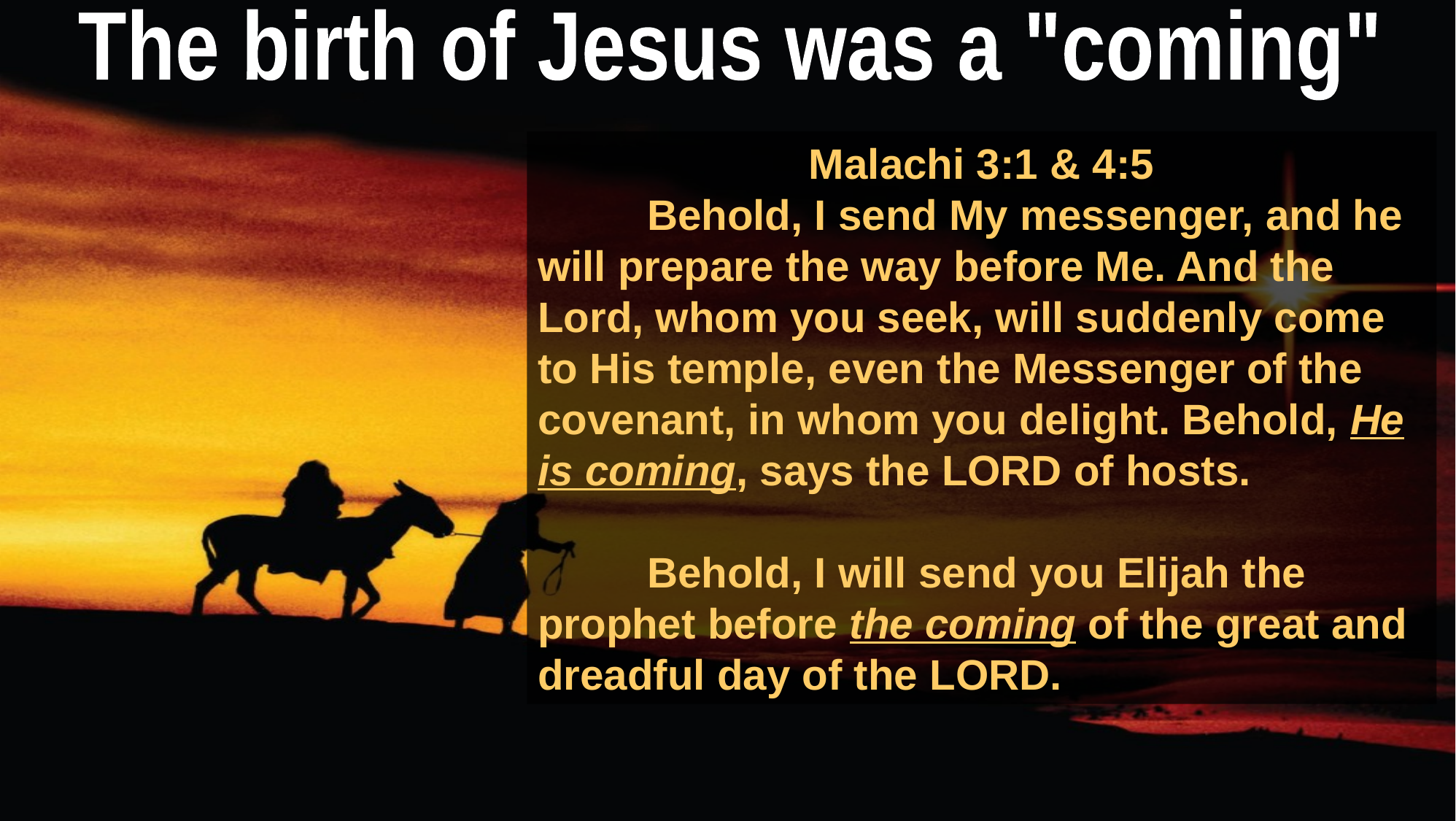

The birth of Jesus was a "coming"
Malachi 3:1 & 4:5
	Behold, I send My messenger, and he will prepare the way before Me. And the Lord, whom you seek, will suddenly come to His temple, even the Messenger of the covenant, in whom you delight. Behold, He is coming, says the LORD of hosts.

	Behold, I will send you Elijah the prophet before the coming of the great and dreadful day of the LORD.